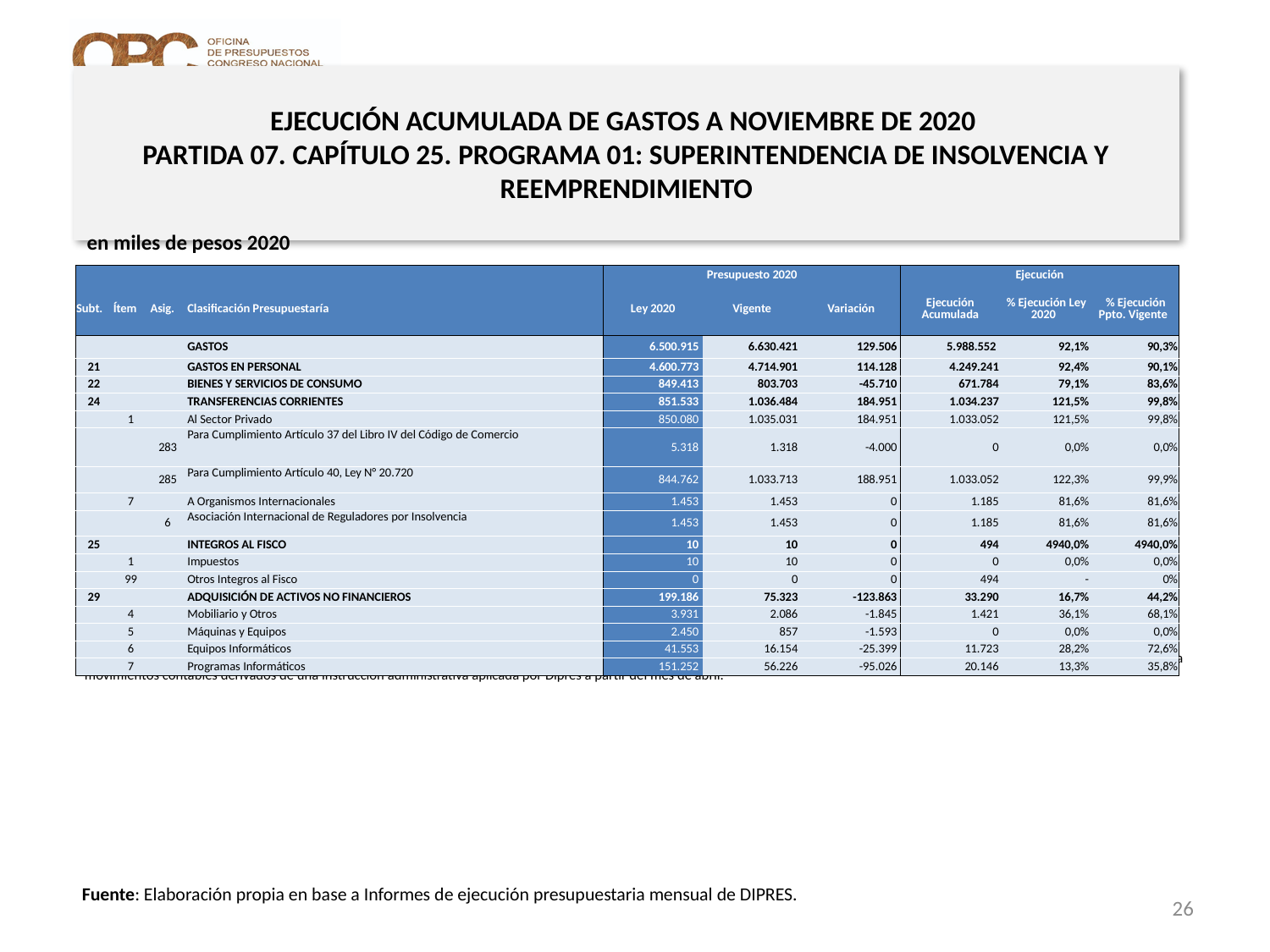

EJECUCIÓN ACUMULADA DE GASTOS A NOVIEMBRE DE 2020
PARTIDA 07. CAPÍTULO 25. PROGRAMA 01: SUPERINTENDENCIA DE INSOLVENCIA Y REEMPRENDIMIENTO
en miles de pesos 2020
|  |  |  |  | Presupuesto 2020 |  |  | Ejecución |  |  |
| --- | --- | --- | --- | --- | --- | --- | --- | --- | --- |
| Subt. | Ítem | Asig. | Clasificación Presupuestaría | Ley 2020 | Vigente | Variación | Ejecución Acumulada | % Ejecución Ley 2020 | % Ejecución Ppto. Vigente |
|  |  |  | GASTOS | 6.500.915 | 6.630.421 | 129.506 | 5.988.552 | 92,1% | 90,3% |
| 21 |  |  | GASTOS EN PERSONAL | 4.600.773 | 4.714.901 | 114.128 | 4.249.241 | 92,4% | 90,1% |
| 22 |  |  | BIENES Y SERVICIOS DE CONSUMO | 849.413 | 803.703 | -45.710 | 671.784 | 79,1% | 83,6% |
| 24 |  |  | TRANSFERENCIAS CORRIENTES | 851.533 | 1.036.484 | 184.951 | 1.034.237 | 121,5% | 99,8% |
|  | 1 |  | Al Sector Privado | 850.080 | 1.035.031 | 184.951 | 1.033.052 | 121,5% | 99,8% |
|  |  | 283 | Para Cumplimiento Artículo 37 del Libro IV del Código de Comercio | 5.318 | 1.318 | -4.000 | 0 | 0,0% | 0,0% |
|  |  | 285 | Para Cumplimiento Artículo 40, Ley N° 20.720 | 844.762 | 1.033.713 | 188.951 | 1.033.052 | 122,3% | 99,9% |
|  | 7 |  | A Organismos Internacionales | 1.453 | 1.453 | 0 | 1.185 | 81,6% | 81,6% |
|  |  | 6 | Asociación Internacional de Reguladores por Insolvencia | 1.453 | 1.453 | 0 | 1.185 | 81,6% | 81,6% |
| 25 |  |  | INTEGROS AL FISCO | 10 | 10 | 0 | 494 | 4940,0% | 4940,0% |
|  | 1 |  | Impuestos | 10 | 10 | 0 | 0 | 0,0% | 0,0% |
|  | 99 |  | Otros Integros al Fisco | 0 | 0 | 0 | 494 | - | 0% |
| 29 |  |  | ADQUISICIÓN DE ACTIVOS NO FINANCIEROS | 199.186 | 75.323 | -123.863 | 33.290 | 16,7% | 44,2% |
|  | 4 |  | Mobiliario y Otros | 3.931 | 2.086 | -1.845 | 1.421 | 36,1% | 68,1% |
|  | 5 |  | Máquinas y Equipos | 2.450 | 857 | -1.593 | 0 | 0,0% | 0,0% |
|  | 6 |  | Equipos Informáticos | 41.553 | 16.154 | -25.399 | 11.723 | 28,2% | 72,6% |
|  | 7 |  | Programas Informáticos | 151.252 | 56.226 | -95.026 | 20.146 | 13,3% | 35,8% |
Nota: Para el cálculo del presupuesto vigente, así como para determinar la ejecución acumulada, no se incluyó: el subtítulo 25.99 “Otros Íntegros al Fisco” por cuanto corresponden a movimientos contables derivados de una instrucción administrativa aplicada por Dipres a partir del mes de abril.
Fuente: Elaboración propia en base a Informes de ejecución presupuestaria mensual de DIPRES.
26